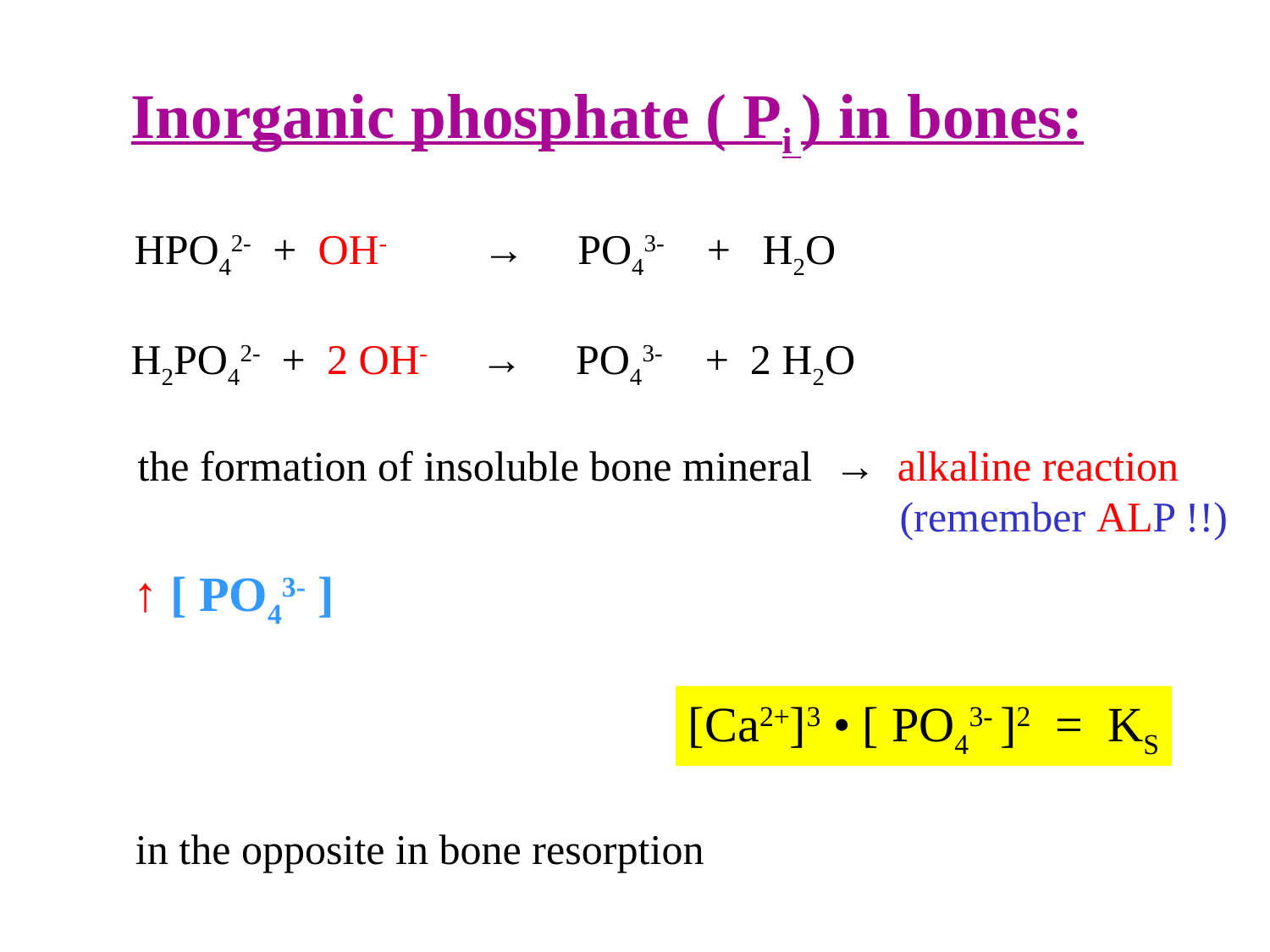

Inorganic phosphate ( Pi ) in bones:
HPO42-  +  OH-         →     PO43-    +   H2O
H2PO42-  +  2 OH-     →     PO43-    +  2 H2O
the formation of insoluble bone mineral  →  alkaline reaction
                                                                        (remember ALP !!)
 ↑ [ PO43- ]
[Ca2+]3 • [ PO43- ]2  =  KS

in the opposite in bone resorption